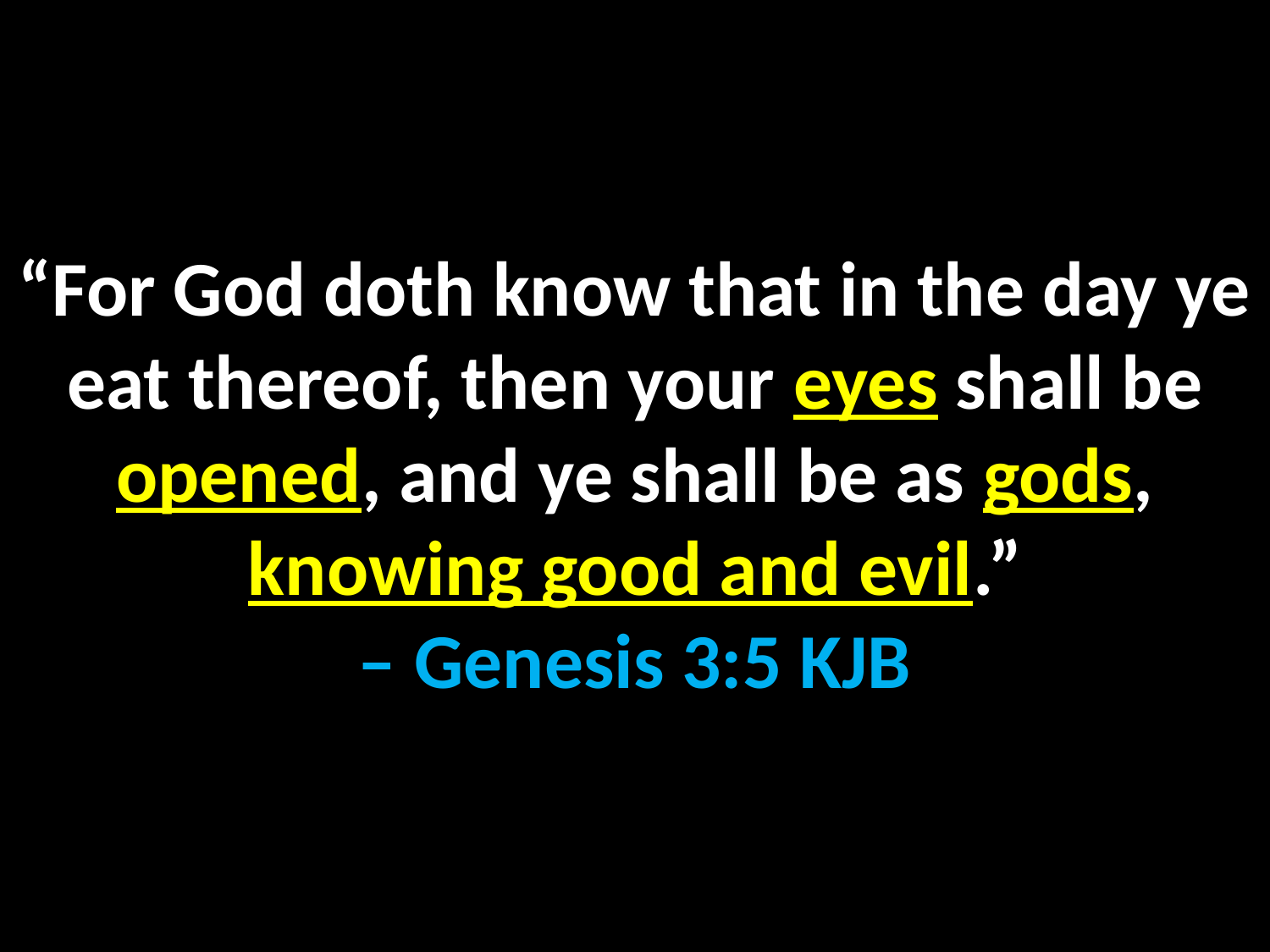

“For God doth know that in the day ye eat thereof, then your eyes shall be opened, and ye shall be as gods, knowing good and evil.”
– Genesis 3:5 KJB